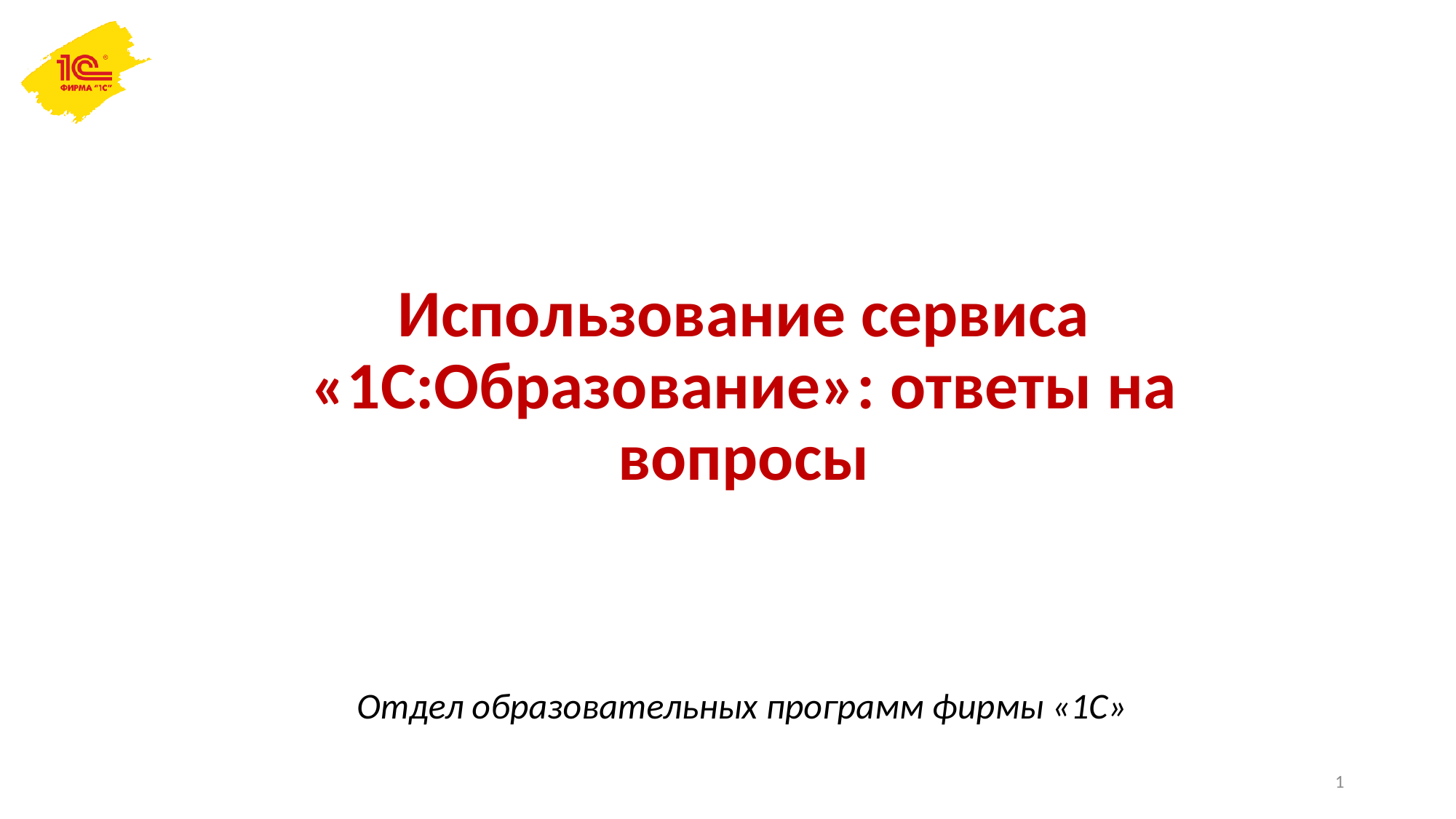

# Использование сервиса «1С:Образование»: ответы на вопросы

Отдел образовательных программ фирмы «1С»

1